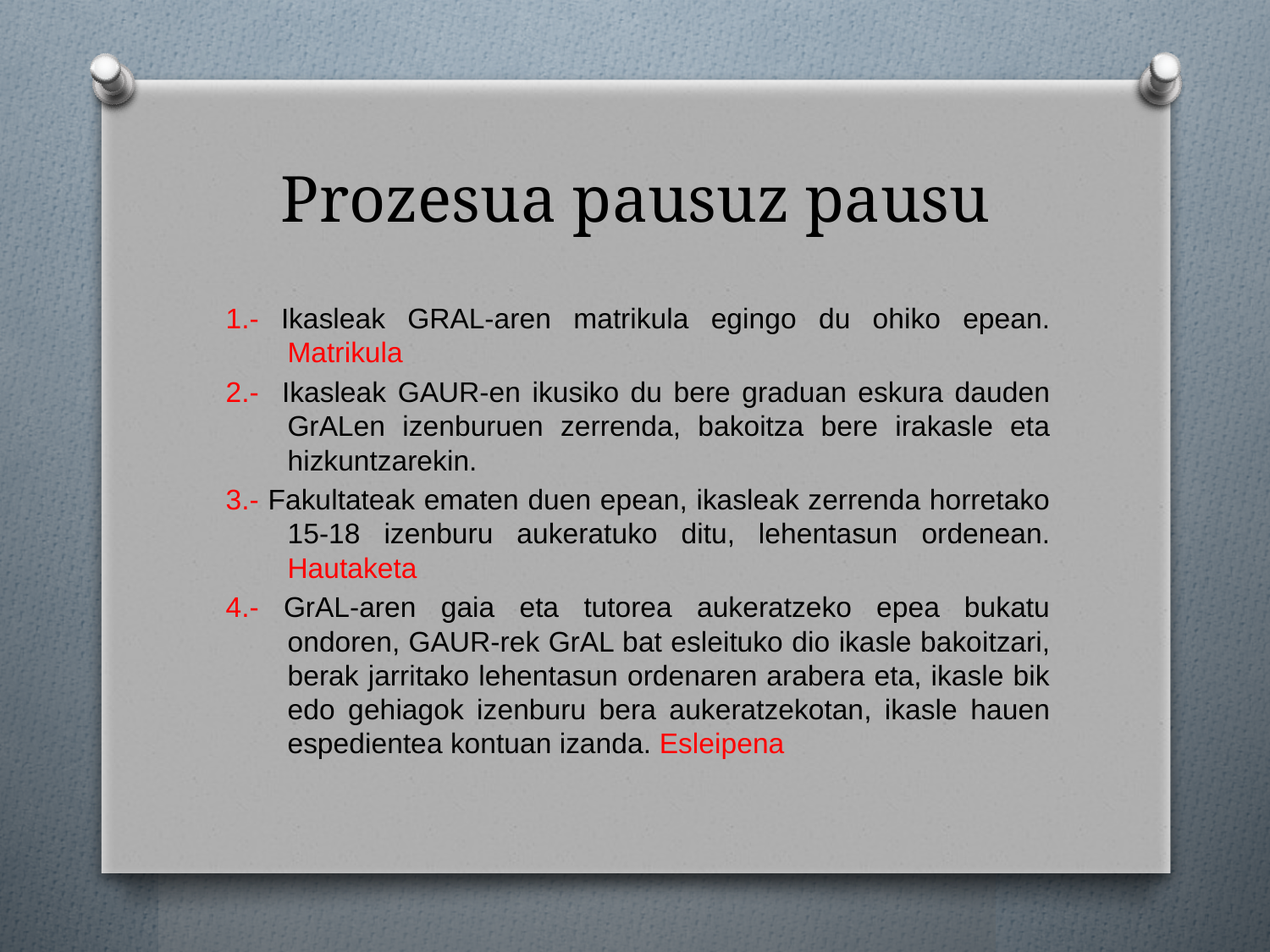

# Prozesua pausuz pausu
1.- Ikasleak GRAL-aren matrikula egingo du ohiko epean. Matrikula
2.-  Ikasleak GAUR-en ikusiko du bere graduan eskura dauden GrALen izenburuen zerrenda, bakoitza bere irakasle eta hizkuntzarekin.
3.- Fakultateak ematen duen epean, ikasleak zerrenda horretako 15-18 izenburu aukeratuko ditu, lehentasun ordenean. Hautaketa
4.- GrAL-aren gaia eta tutorea aukeratzeko epea bukatu ondoren, GAUR-rek GrAL bat esleituko dio ikasle bakoitzari, berak jarritako lehentasun ordenaren arabera eta, ikasle bik edo gehiagok izenburu bera aukeratzekotan, ikasle hauen espedientea kontuan izanda. Esleipena